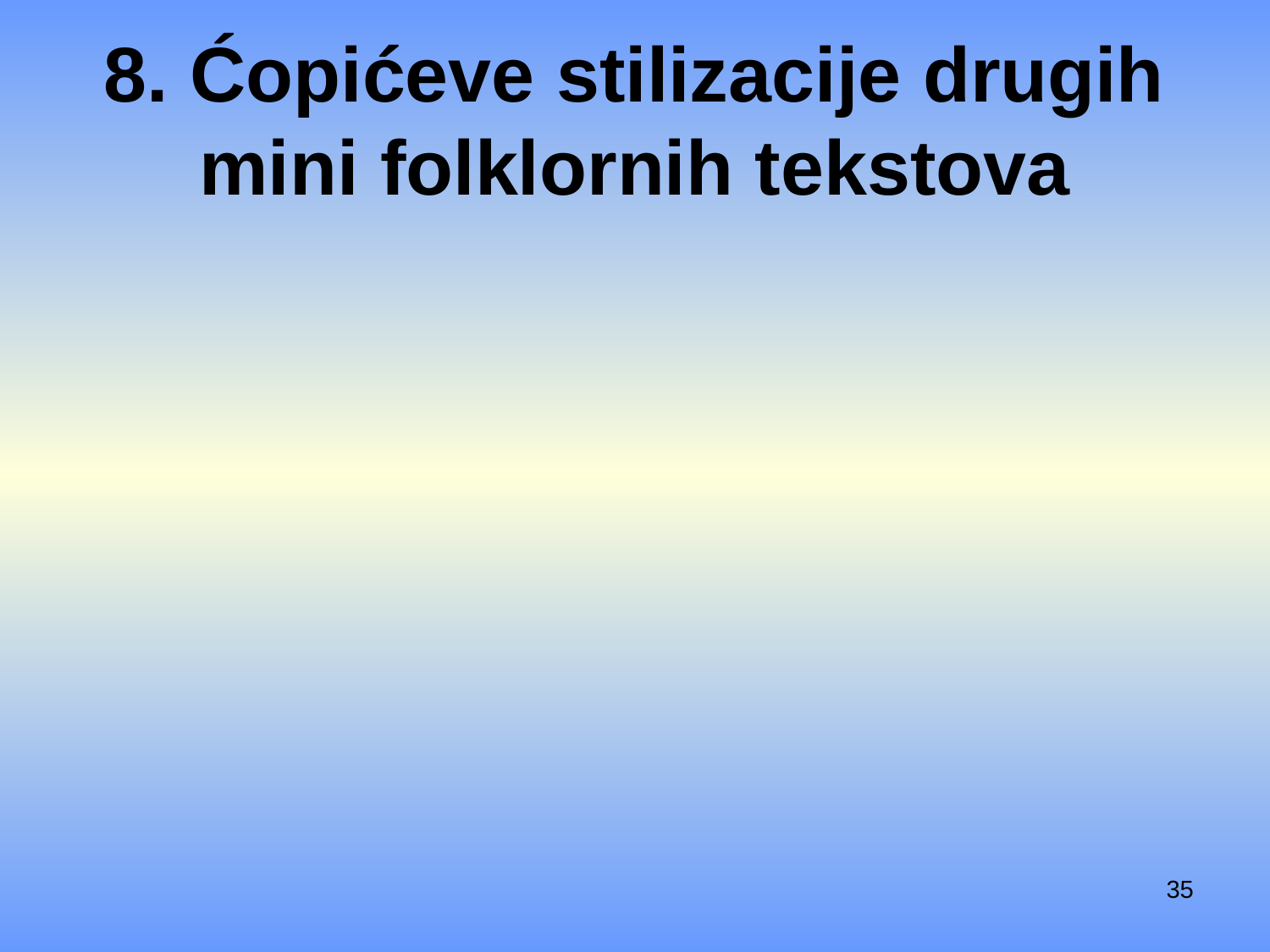

# 8. Ćopićeve stilizacije drugih mini folklornih tekstova

35